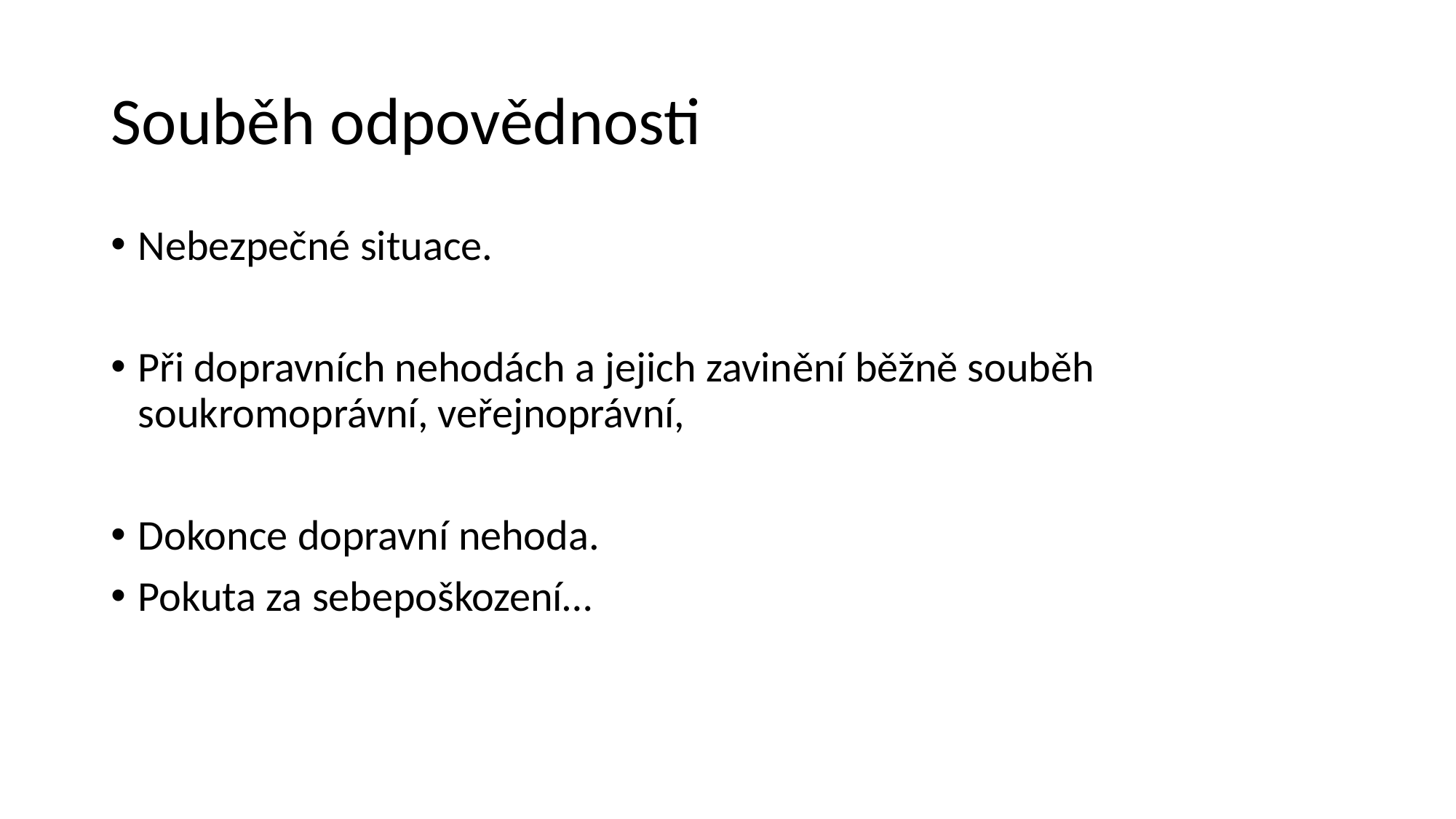

# Souběh odpovědnosti
Nebezpečné situace.

Při dopravních nehodách a jejich zavinění běžně souběh soukromoprávní, veřejnoprávní,

Dokonce dopravní nehoda.
Pokuta za sebepoškození…